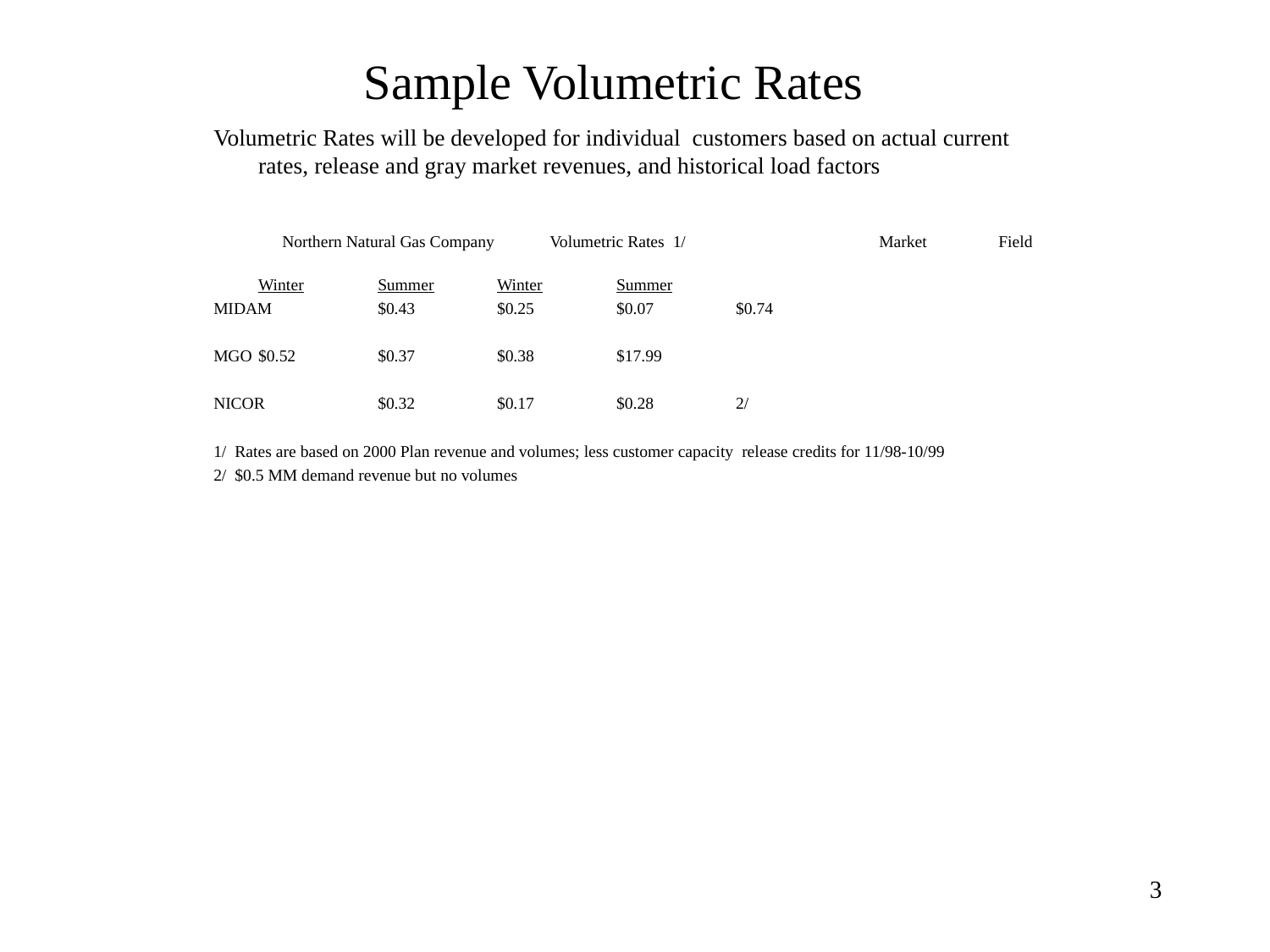

# Sample Volumetric Rates
Volumetric Rates will be developed for individual  customers based on actual current rates, release and gray market revenues, and historical load factors

			Northern Natural Gas Company					       Volumetric Rates  1/		 								Market			Field
		Winter	Summer		Winter	Summer
MIDAM	$0.43	$0.25		$0.07	$0.74

MGO		$0.52	$0.37		$0.38	$17.99

NICOR	$0.32	$0.17		$0.28	2/

1/  Rates are based on 2000 Plan revenue and volumes; less customer capacity  release credits for 11/98-10/99
2/  $0.5 MM demand revenue but no volumes

3